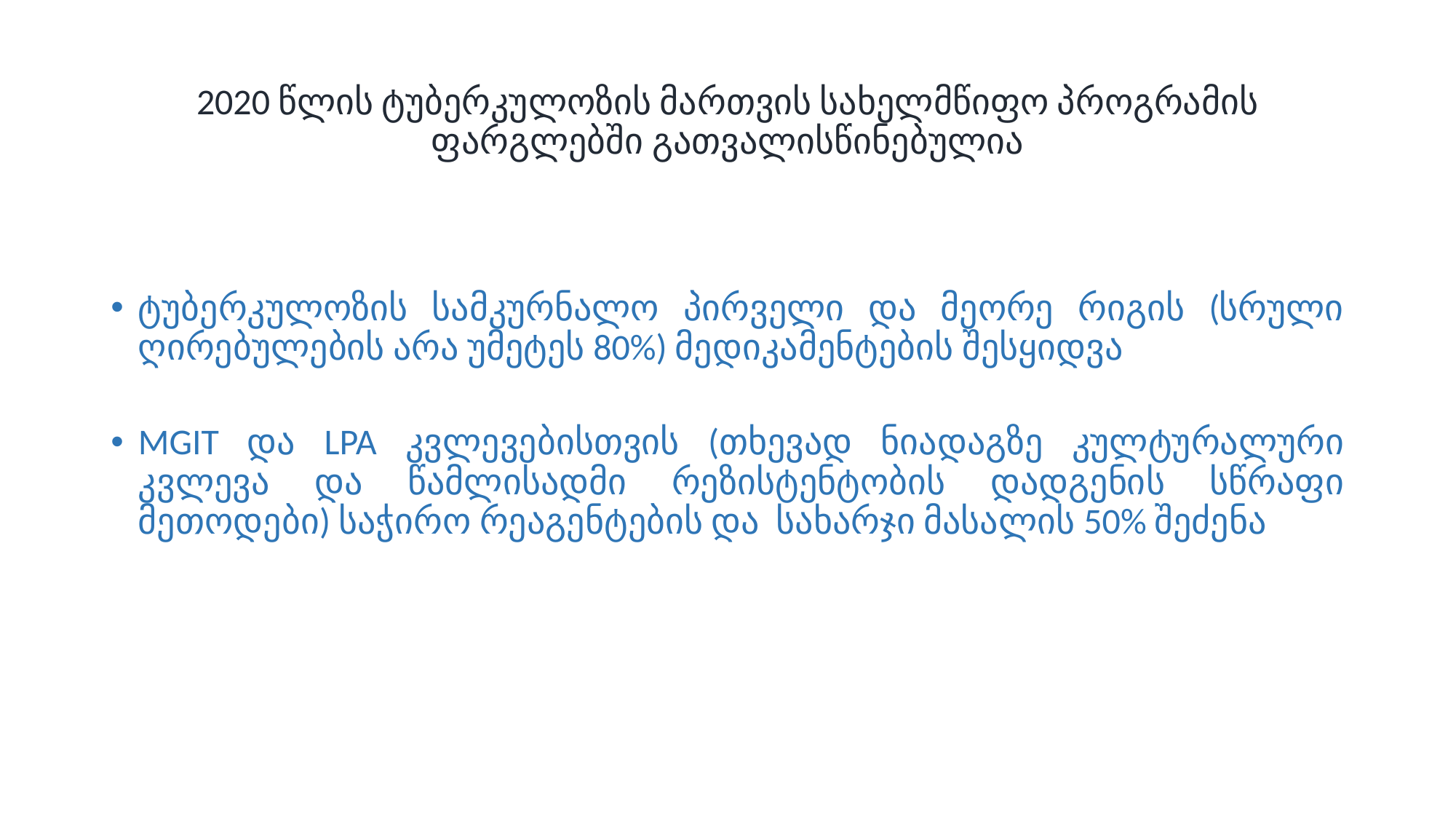

# 2020 წლის ტუბერკულოზის მართვის სახელმწიფო პროგრამის ფარგლებში გათვალისწინებულია

ტუბერკულოზის სამკურნალო პირველი და მეორე რიგის (სრული ღირებულების არა უმეტეს 80%) მედიკამენტების შესყიდვა

MGIT და LPA კვლევებისთვის (თხევად ნიადაგზე კულტურალური კვლევა და წამლისადმი რეზისტენტობის დადგენის სწრაფი მეთოდები) საჭირო რეაგენტების და  სახარჯი მასალის 50% შეძენა